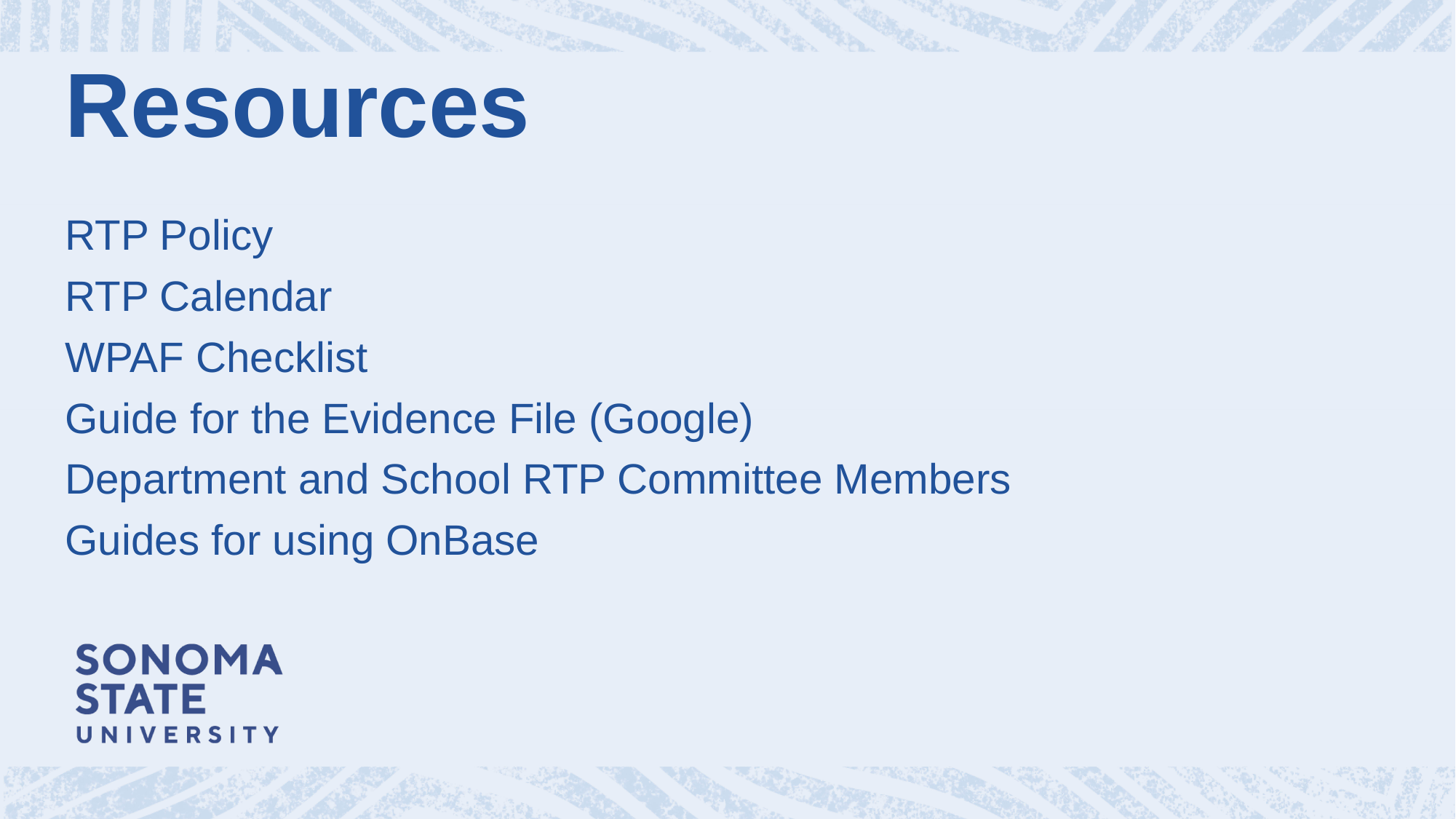

# Resources
RTP Policy
RTP Calendar
WPAF Checklist
Guide for the Evidence File (Google)
Department and School RTP Committee Members
Guides for using OnBase